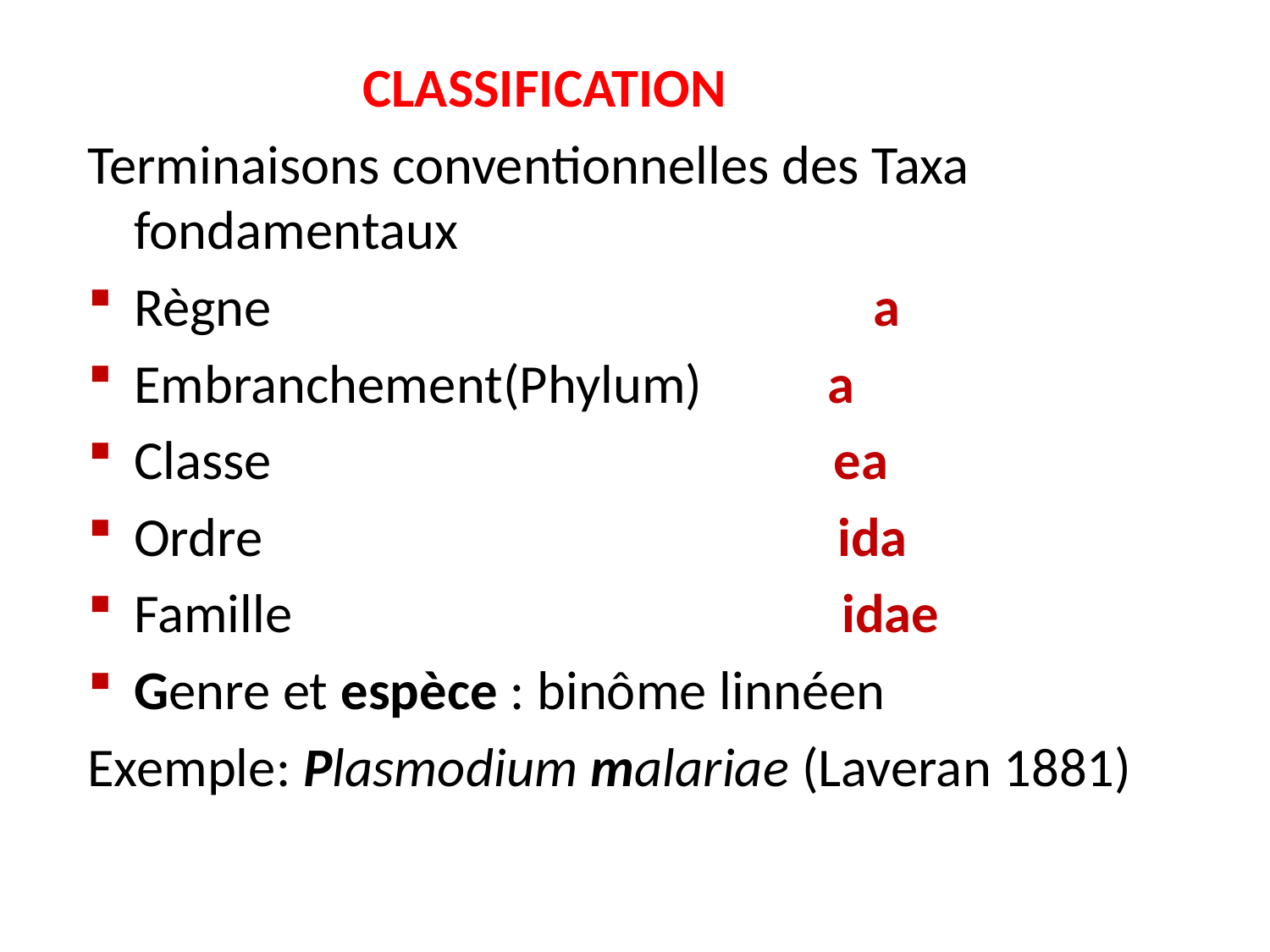

CLASSIFICATION
Terminaisons conventionnelles des Taxa fondamentaux
Règne                                        	a
Embranchement(Phylum)          a
Classe                                             ea
Ordre                                              ida
Famille                                            idae
Genre et espèce : binôme linnéen
Exemple: Plasmodium malariae (Laveran 1881)